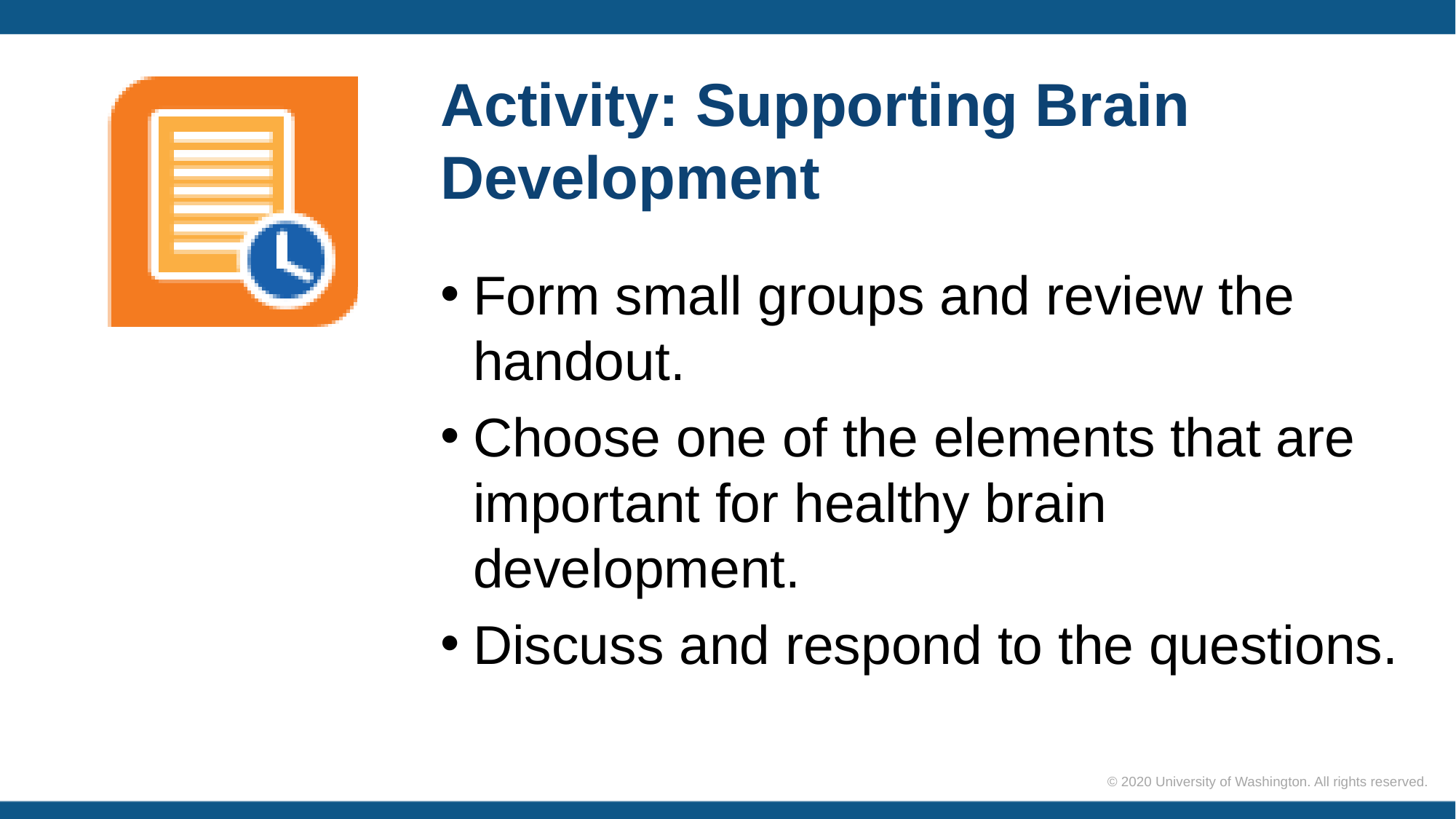

# Activity: Supporting Brain Development
Form small groups and review the handout.
Choose one of the elements that are important for healthy brain development.
Discuss and respond to the questions.